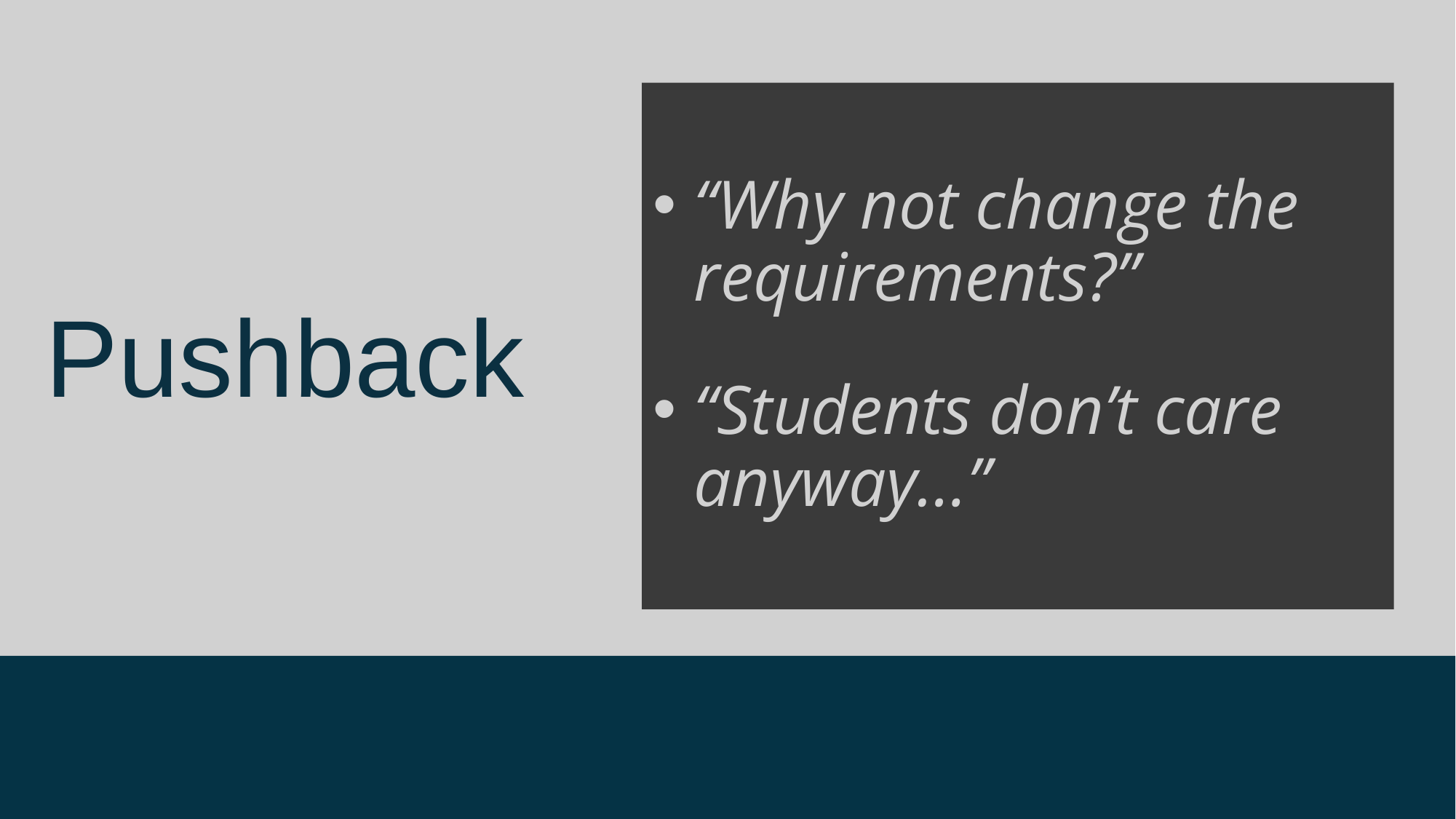

“Why not change the requirements?”
“Students don’t care anyway…”
# Pushback